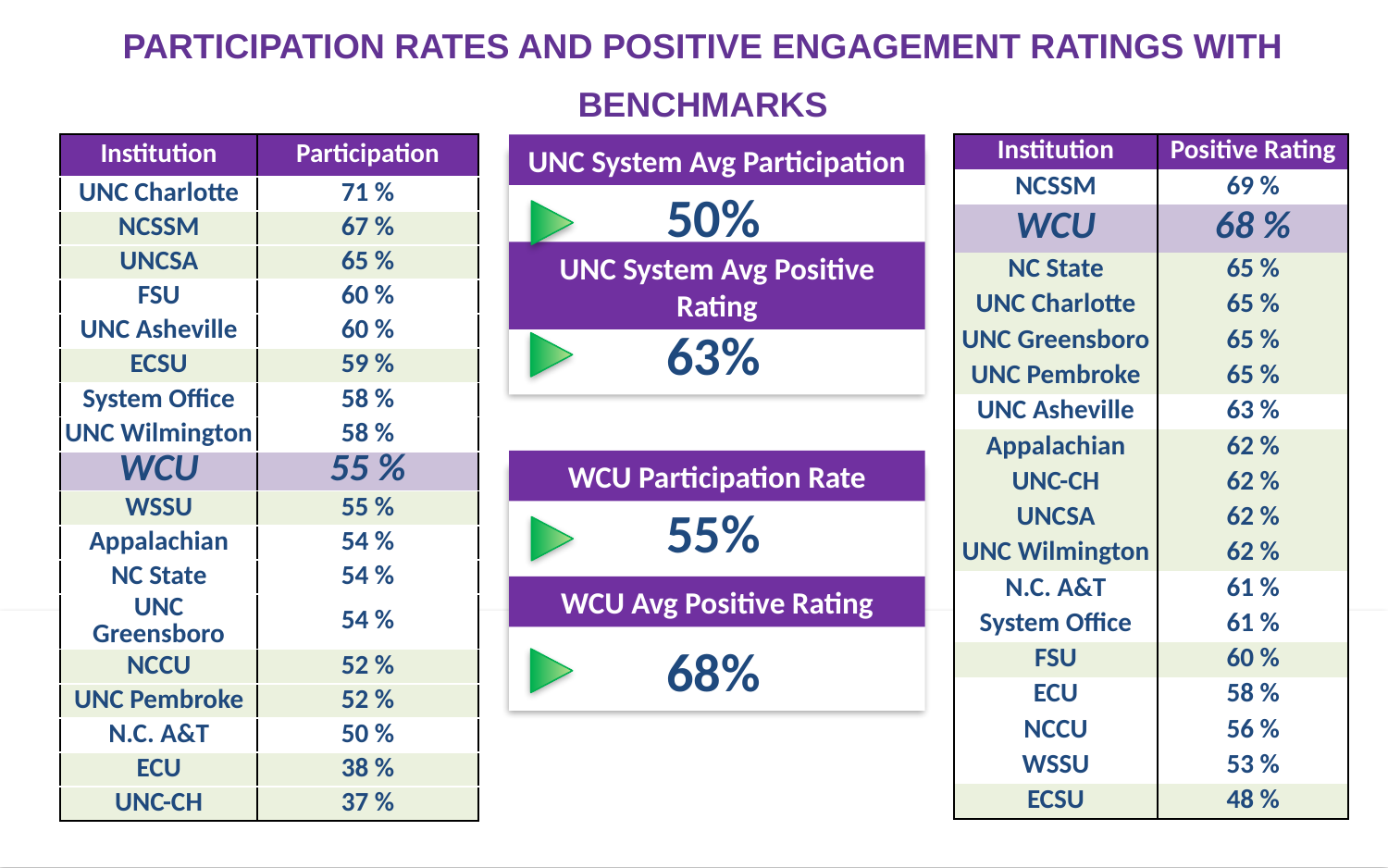

Participation Rates and Positive Engagement Ratings with Benchmarks
| Institution | Participation |
| --- | --- |
| UNC Charlotte | 71 % |
| NCSSM | 67 % |
| UNCSA | 65 % |
| FSU | 60 % |
| UNC Asheville | 60 % |
| ECSU | 59 % |
| System Office | 58 % |
| UNC Wilmington | 58 % |
| WCU | 55 % |
| WSSU | 55 % |
| Appalachian | 54 % |
| NC State | 54 % |
| UNC Greensboro | 54 % |
| NCCU | 52 % |
| UNC Pembroke | 52 % |
| N.C. A&T | 50 % |
| ECU | 38 % |
| UNC-CH | 37 % |
UNC System Avg Participation

50%

UNC System Avg Positive Rating
63%

| Institution | Positive Rating |
| --- | --- |
| NCSSM | 69 % |
| WCU | 68 % |
| NC State | 65 % |
| UNC Charlotte | 65 % |
| UNC Greensboro | 65 % |
| UNC Pembroke | 65 % |
| UNC Asheville | 63 % |
| Appalachian | 62 % |
| UNC-CH | 62 % |
| UNCSA | 62 % |
| UNC Wilmington | 62 % |
| N.C. A&T | 61 % |
| System Office | 61 % |
| FSU | 60 % |
| ECU | 58 % |
| NCCU | 56 % |
| WSSU | 53 % |
| ECSU | 48 % |
WCU Participation Rate

55%

WCU Avg Positive Rating
68%